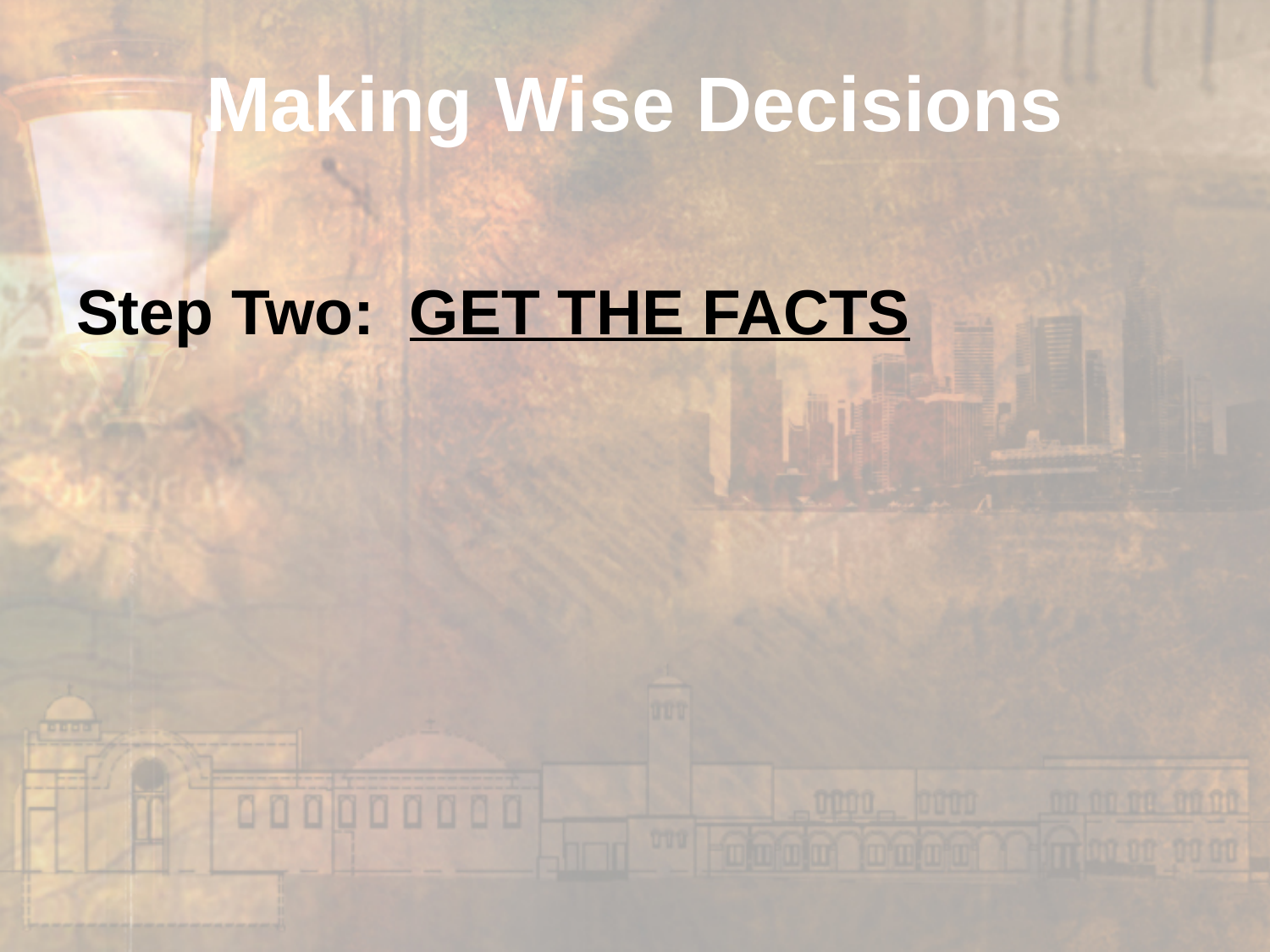

# Making Wise Decisions
Step Two:  GET THE FACTS